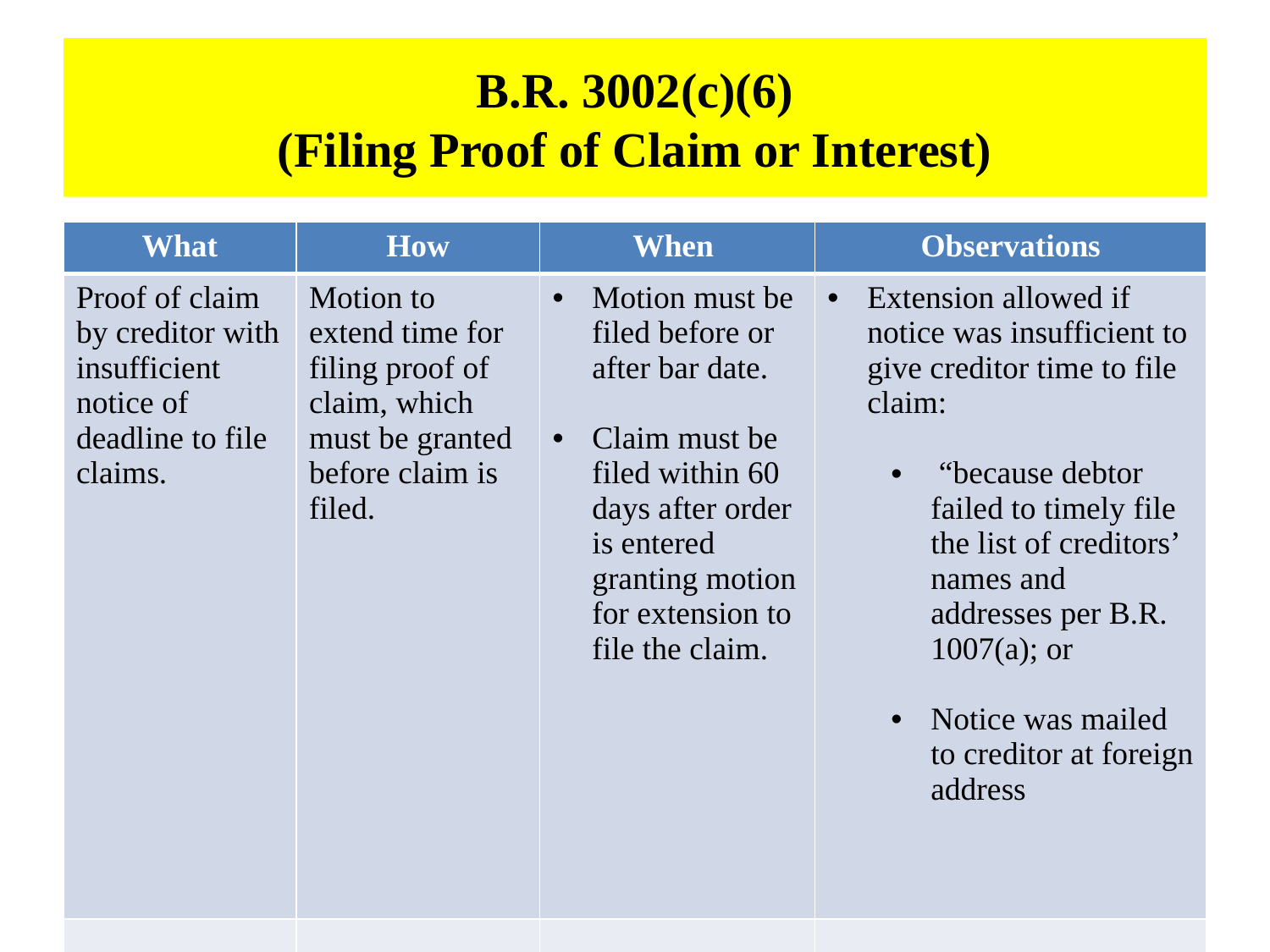

# B.R. 3002(c)(6) (Filing Proof of Claim or Interest)
| What | How | When | Observations |
| --- | --- | --- | --- |
| Proof of claim by creditor with insufficient notice of deadline to file claims. | Motion to extend time for filing proof of claim, which must be granted before claim is filed. | Motion must be filed before or after bar date. Claim must be filed within 60 days after order is entered granting motion for extension to file the claim. | Extension allowed if notice was insufficient to give creditor time to file claim: “because debtor failed to timely file the list of creditors’ names and addresses per B.R. 1007(a); or Notice was mailed to creditor at foreign address |
|  |  |  |  |
50